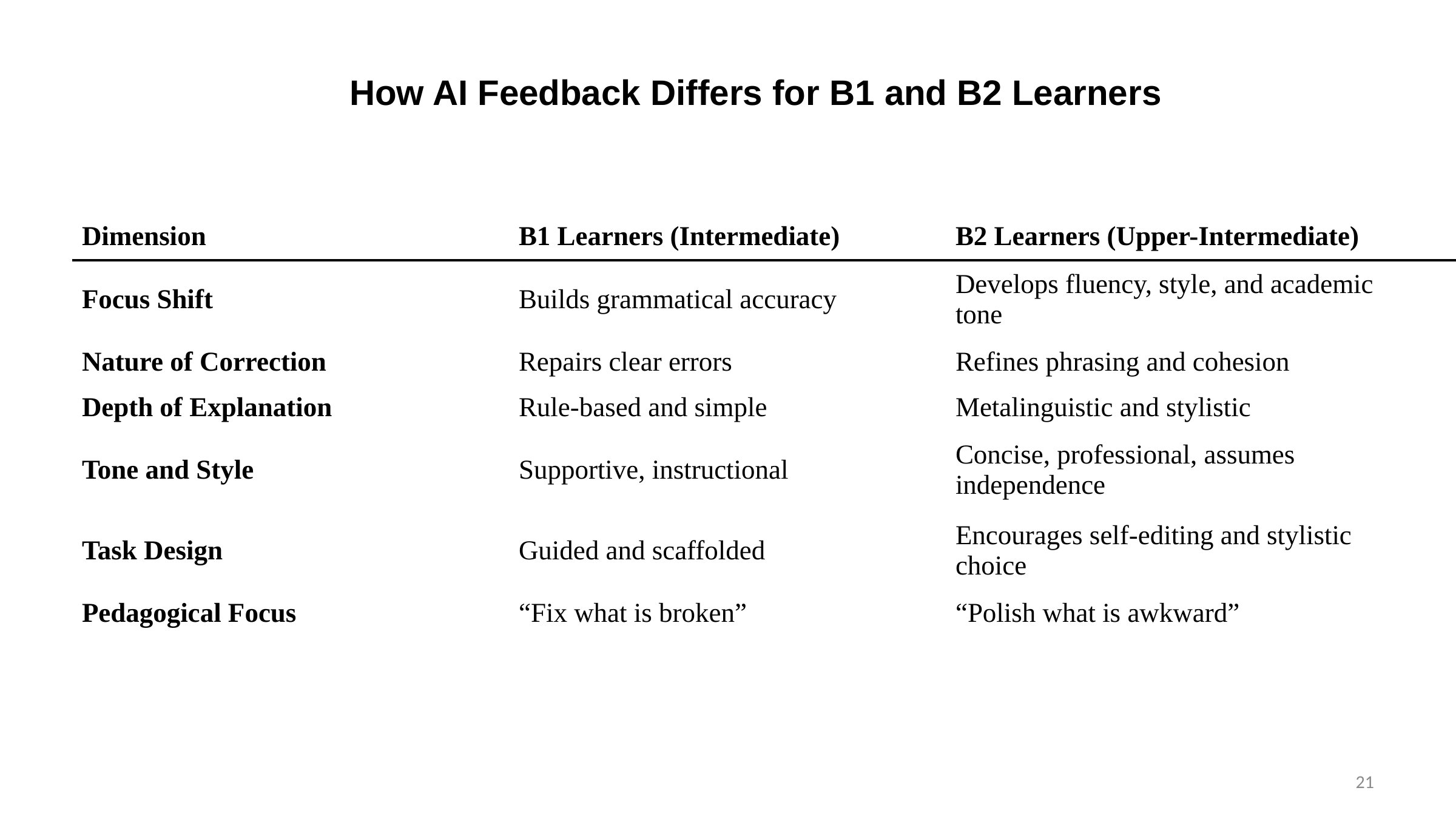

How AI Feedback Differs for B1 and B2 Learners

| Dimension | B1 Learners (Intermediate) | B2 Learners (Upper-Intermediate) |
| --- | --- | --- |
| Focus Shift | Builds grammatical accuracy | Develops fluency, style, and academic tone |
| Nature of Correction | Repairs clear errors | Refines phrasing and cohesion |
| Depth of Explanation | Rule-based and simple | Metalinguistic and stylistic |
| Tone and Style | Supportive, instructional | Concise, professional, assumes independence |
| Task Design | Guided and scaffolded | Encourages self-editing and stylistic choice |
| Pedagogical Focus | “Fix what is broken” | “Polish what is awkward” |

21